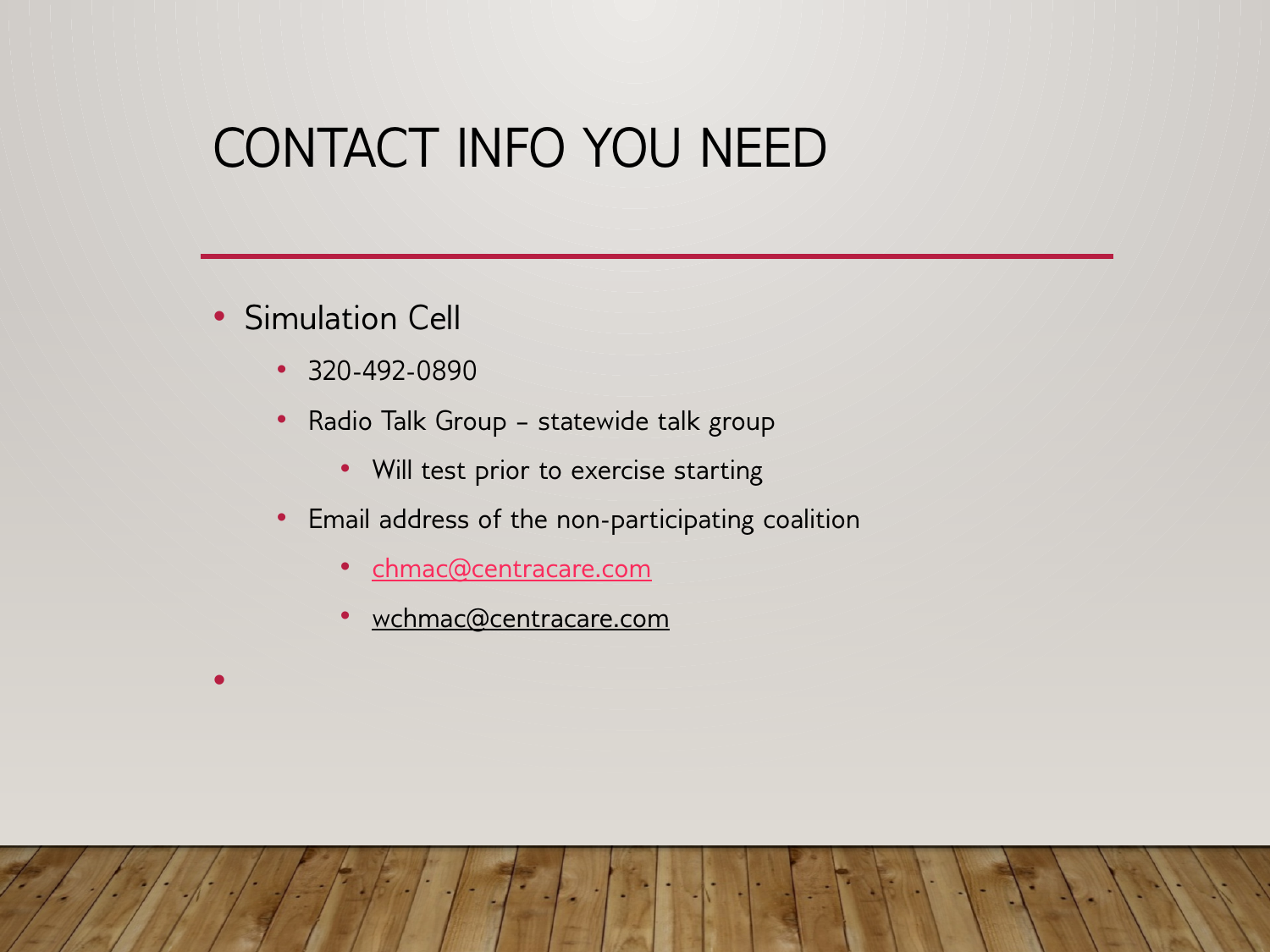

# Contact Info You Need
Simulation Cell
320-492-0890
Radio Talk Group – statewide talk group
Will test prior to exercise starting
Email address of the non-participating coalition
chmac@centracare.com
wchmac@centracare.com